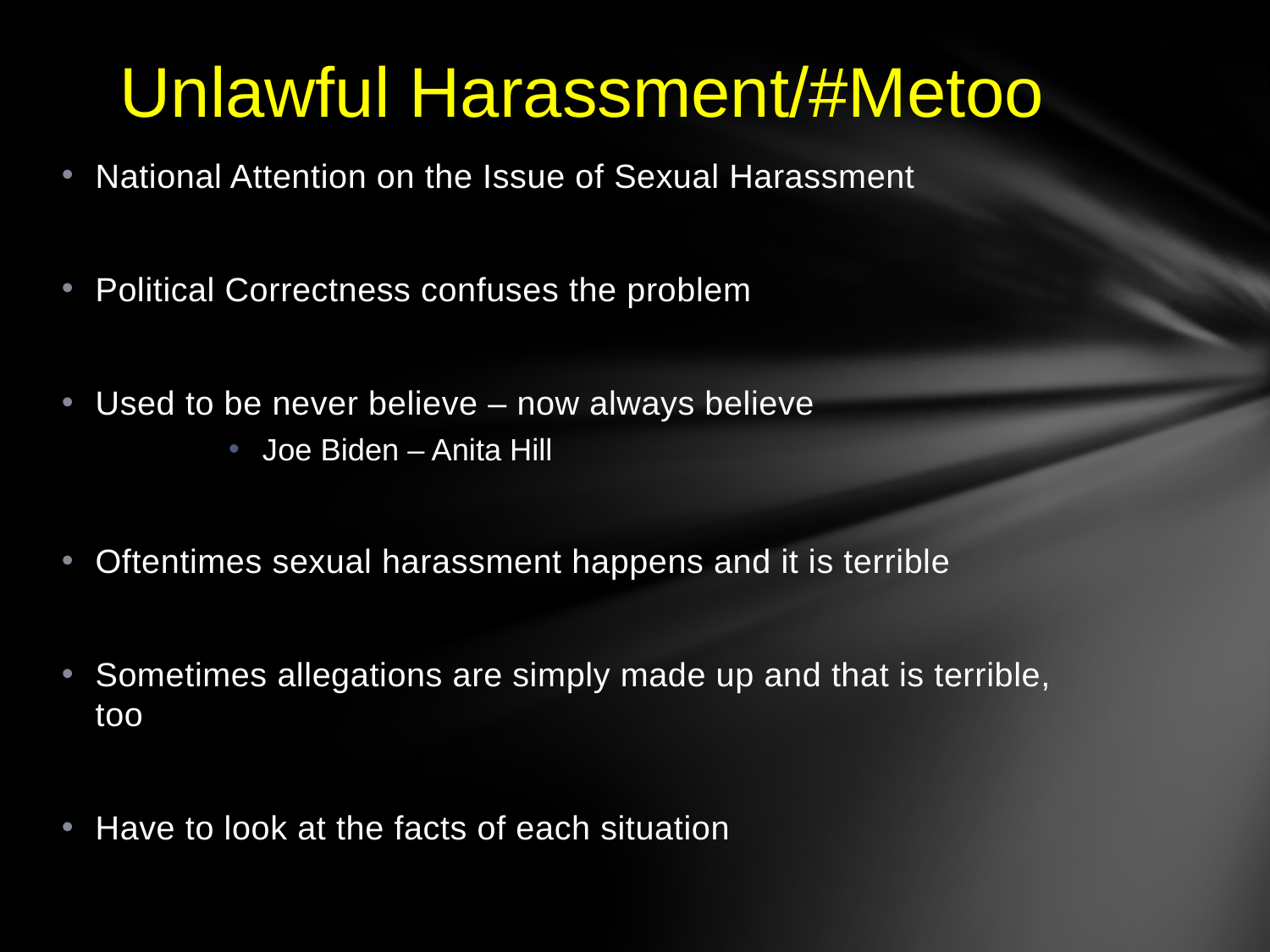

# Unlawful Harassment/#Metoo
National Attention on the Issue of Sexual Harassment

Political Correctness confuses the problem

Used to be never believe – now always believe
Joe Biden – Anita Hill

Oftentimes sexual harassment happens and it is terrible

Sometimes allegations are simply made up and that is terrible, too

Have to look at the facts of each situation